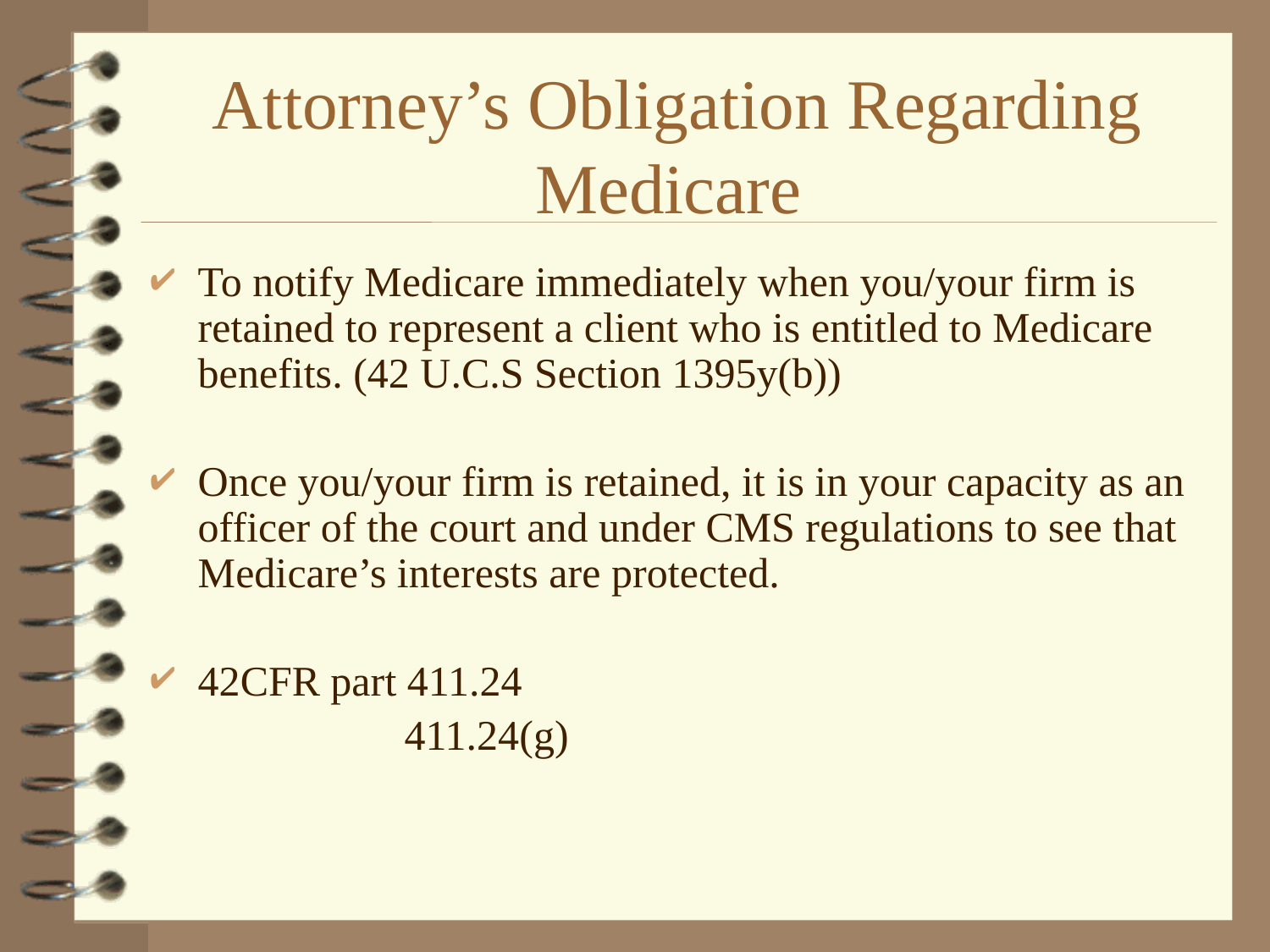

# Attorney’s Obligation Regarding Medicare
To notify Medicare immediately when you/your firm is retained to represent a client who is entitled to Medicare benefits. (42 U.C.S Section 1395y(b))

Once you/your firm is retained, it is in your capacity as an officer of the court and under CMS regulations to see that Medicare’s interests are protected.

42CFR part 411.24
                        411.24(g)